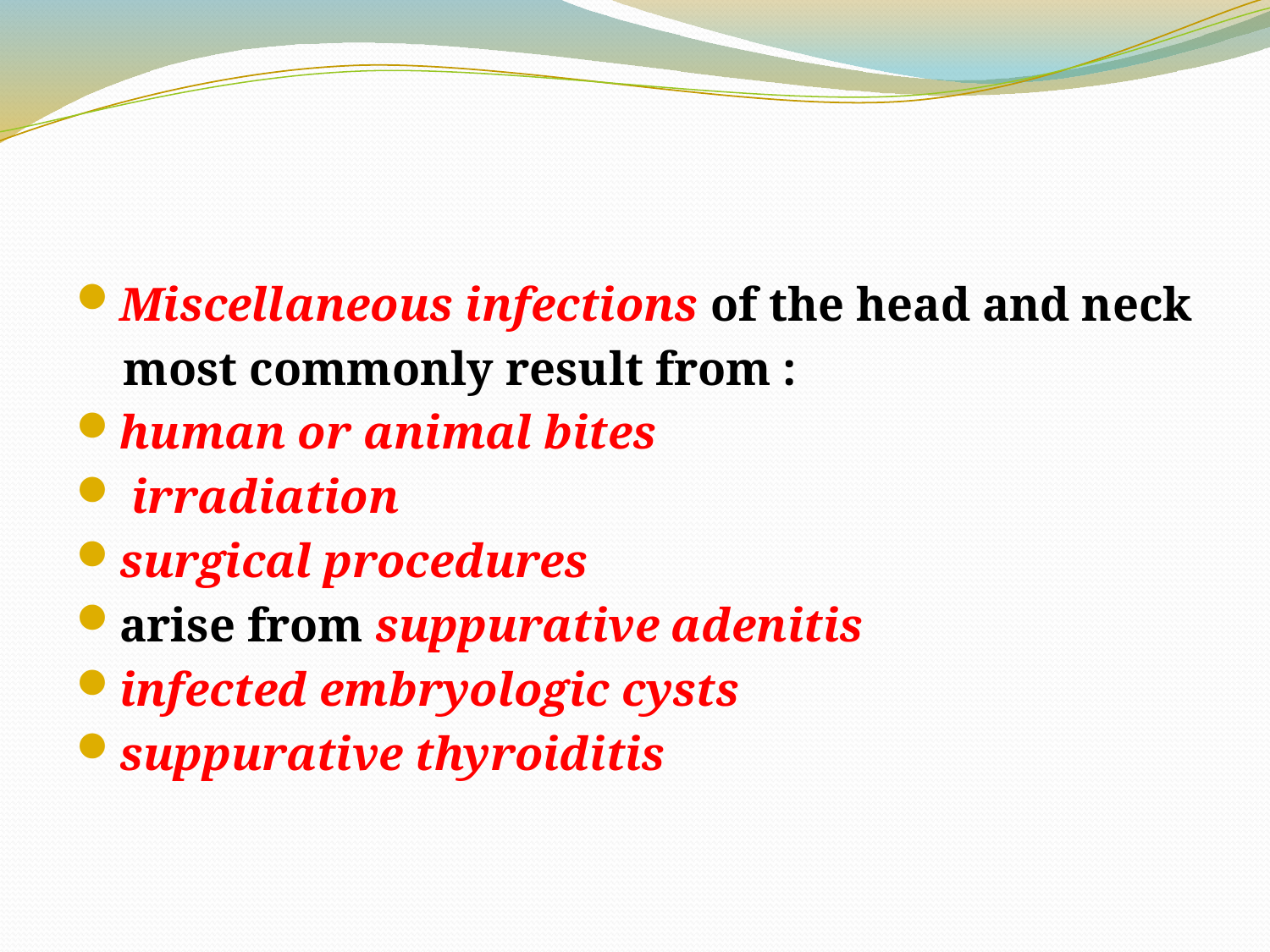

#
Miscellaneous infections of the head and neck
    most commonly result from :
human or animal bites
 irradiation
surgical procedures
arise from suppurative adenitis
infected embryologic cysts
suppurative thyroiditis